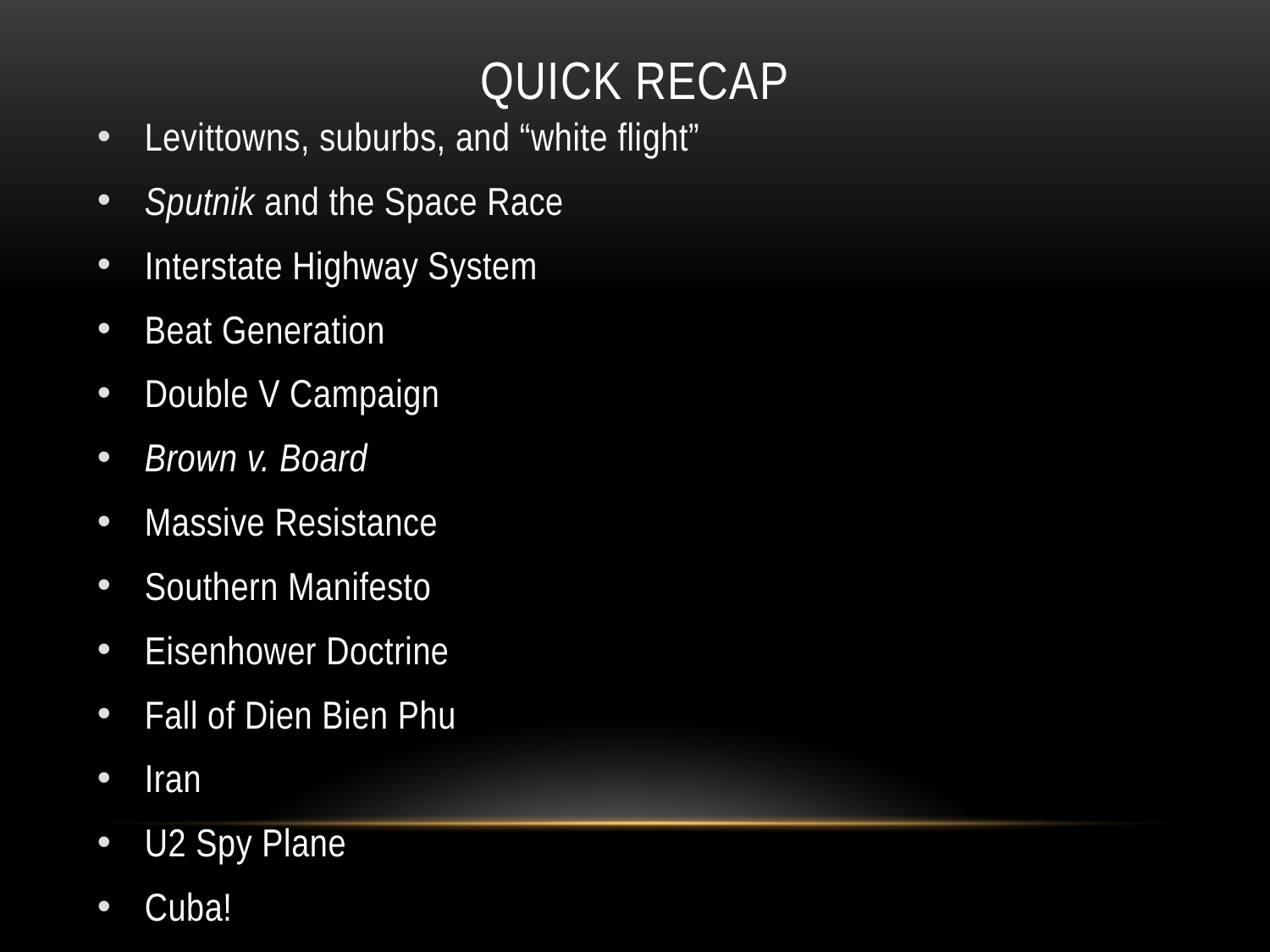

# Quick Recap
Levittowns, suburbs, and “white flight”
Sputnik and the Space Race
Interstate Highway System
Beat Generation
Double V Campaign
Brown v. Board
Massive Resistance
Southern Manifesto
Eisenhower Doctrine
Fall of Dien Bien Phu
Iran
U2 Spy Plane
Cuba!